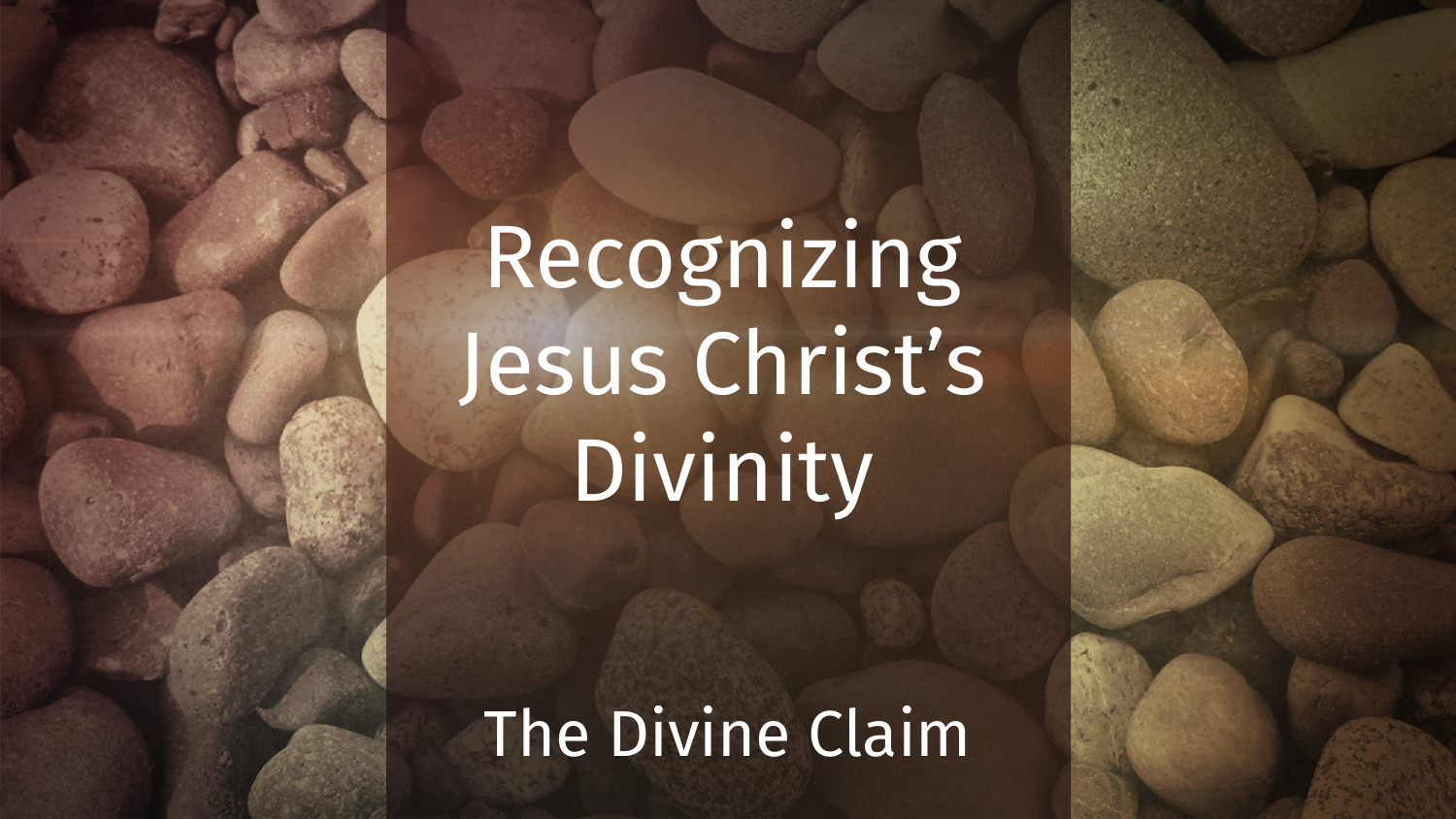

# Recognizing Jesus Christ’s Divinity
The Divine Claim